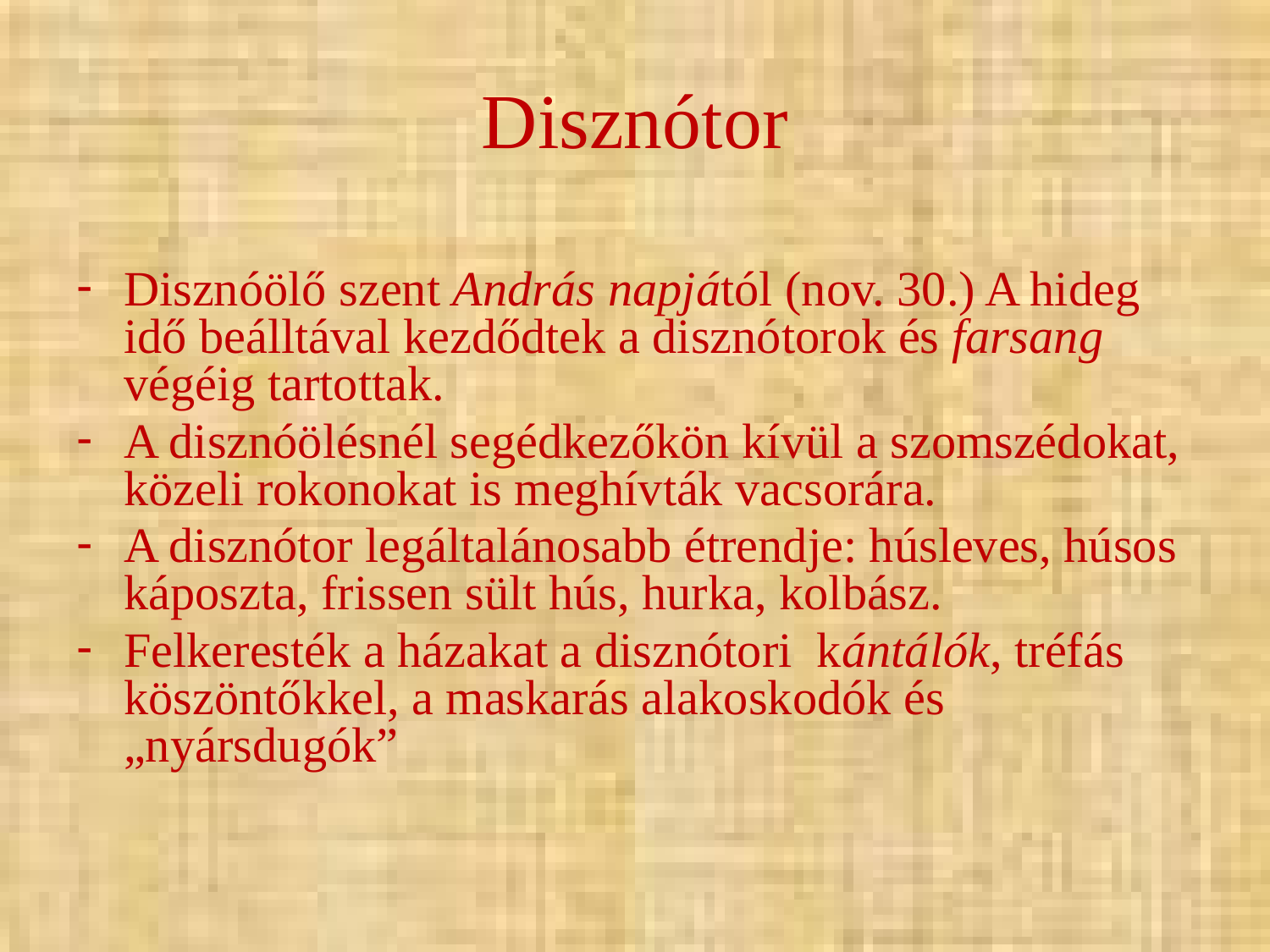

# Disznótor

Disznóölő szent András napjától (nov. 30.) A hideg idő beálltával kezdődtek a disznótorok és farsang végéig tartottak.
A disznóölésnél segédkezőkön kívül a szomszédokat, közeli rokonokat is meghívták vacsorára.
A disznótor legáltalánosabb étrendje: húsleves, húsos káposzta, frissen sült hús, hurka, kolbász.
Felkeresték a házakat a disznótori  kántálók, tréfás köszöntőkkel, a maskarás alakoskodók és „nyársdugók”